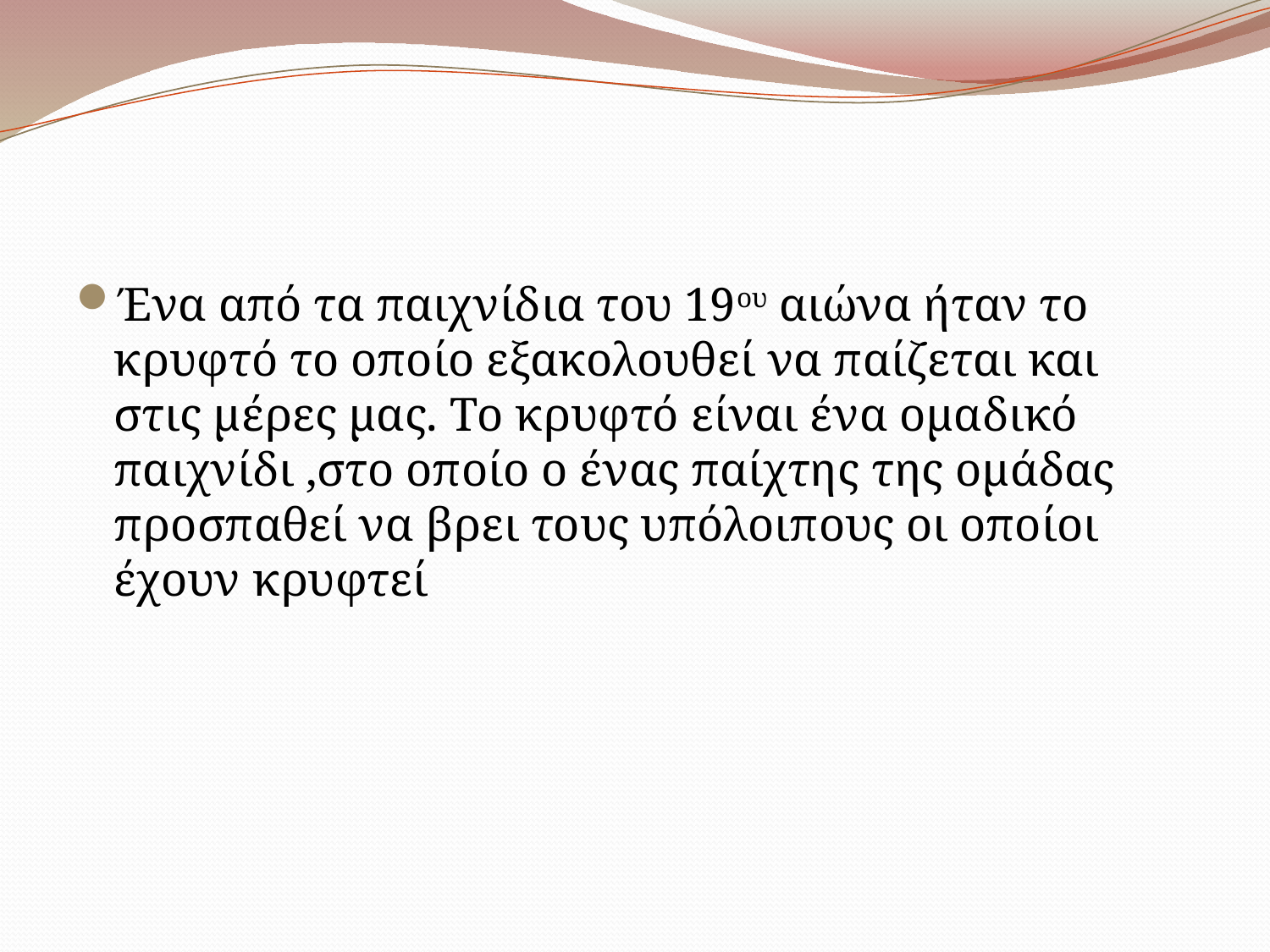

#
Ένα από τα παιχνίδια του 19ου αιώνα ήταν το κρυφτό το οποίο εξακολουθεί να παίζεται και στις μέρες μας. Το κρυφτό είναι ένα ομαδικό παιχνίδι ,στο οποίο ο ένας παίχτης της ομάδας προσπαθεί να βρει τους υπόλοιπους οι οποίοι έχουν κρυφτεί